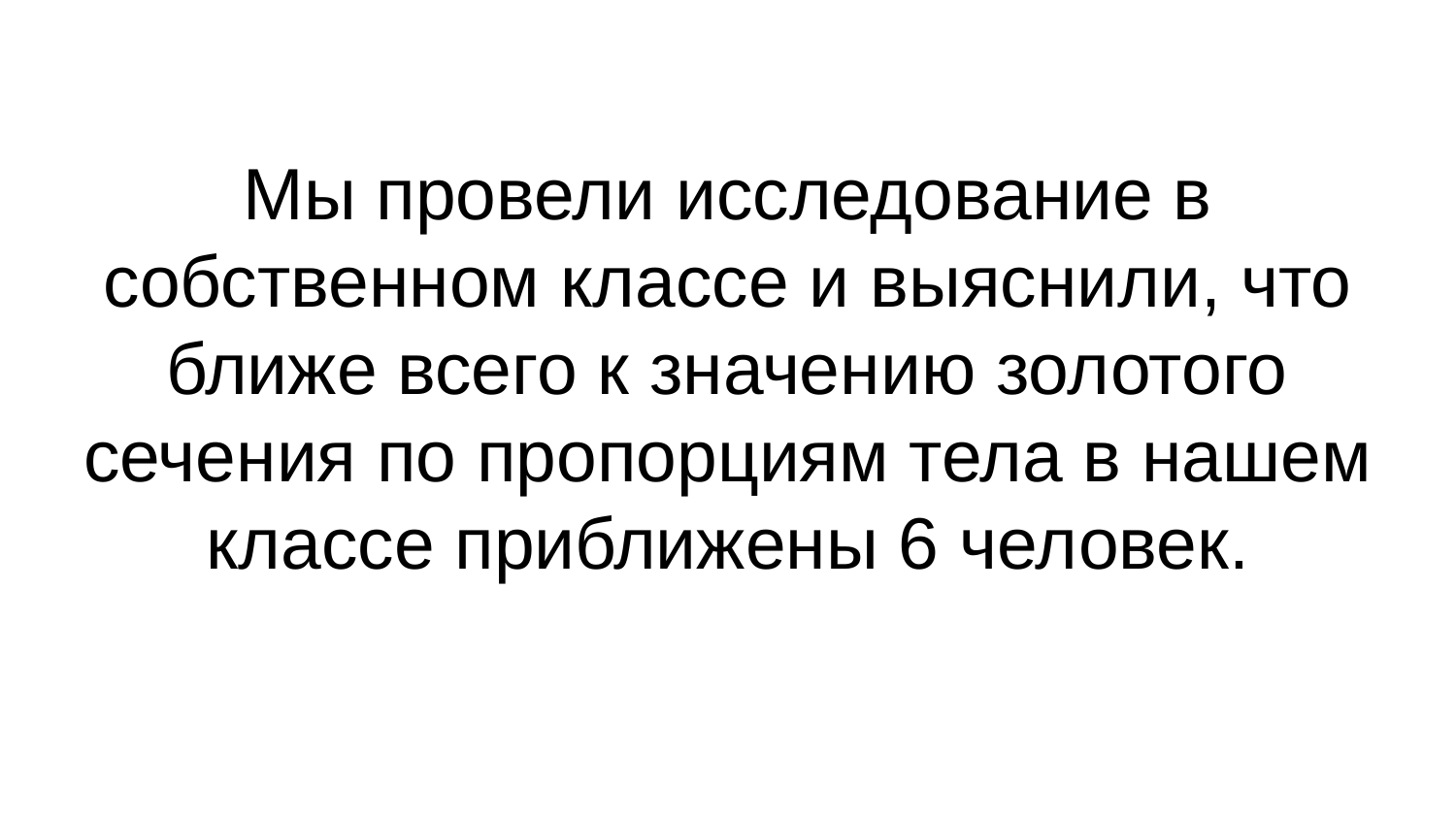

# Мы провели исследование в собственном классе и выяснили, что ближе всего к значению золотого сечения по пропорциям тела в нашем классе приближены 6 человек.